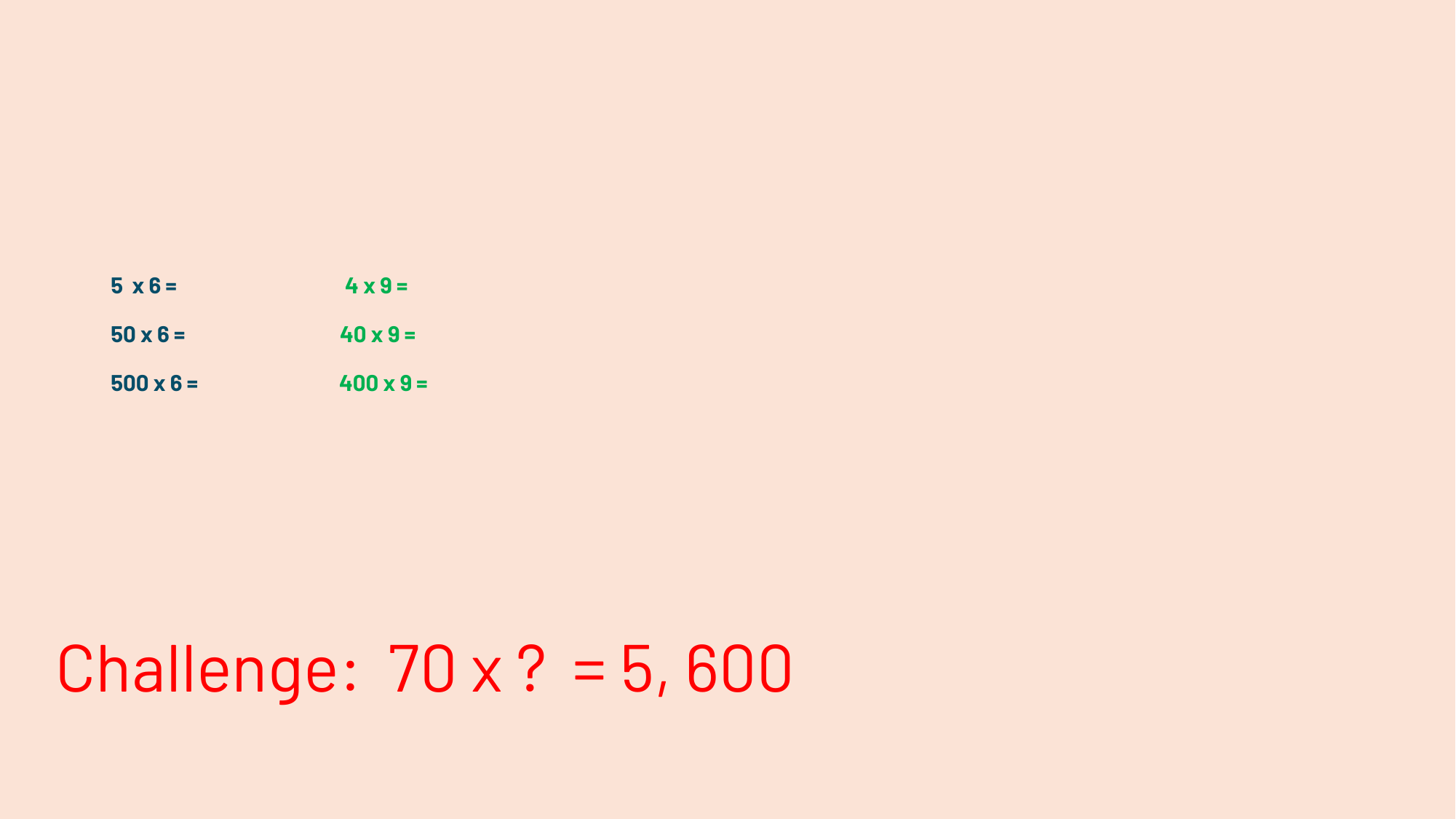

# 5  x 6 =                                     4 x 9 = 50 x 6 =                                  40 x 9 = 500 x 6 =                               400 x 9 =
Challenge:  70 x ?  = 5, 600